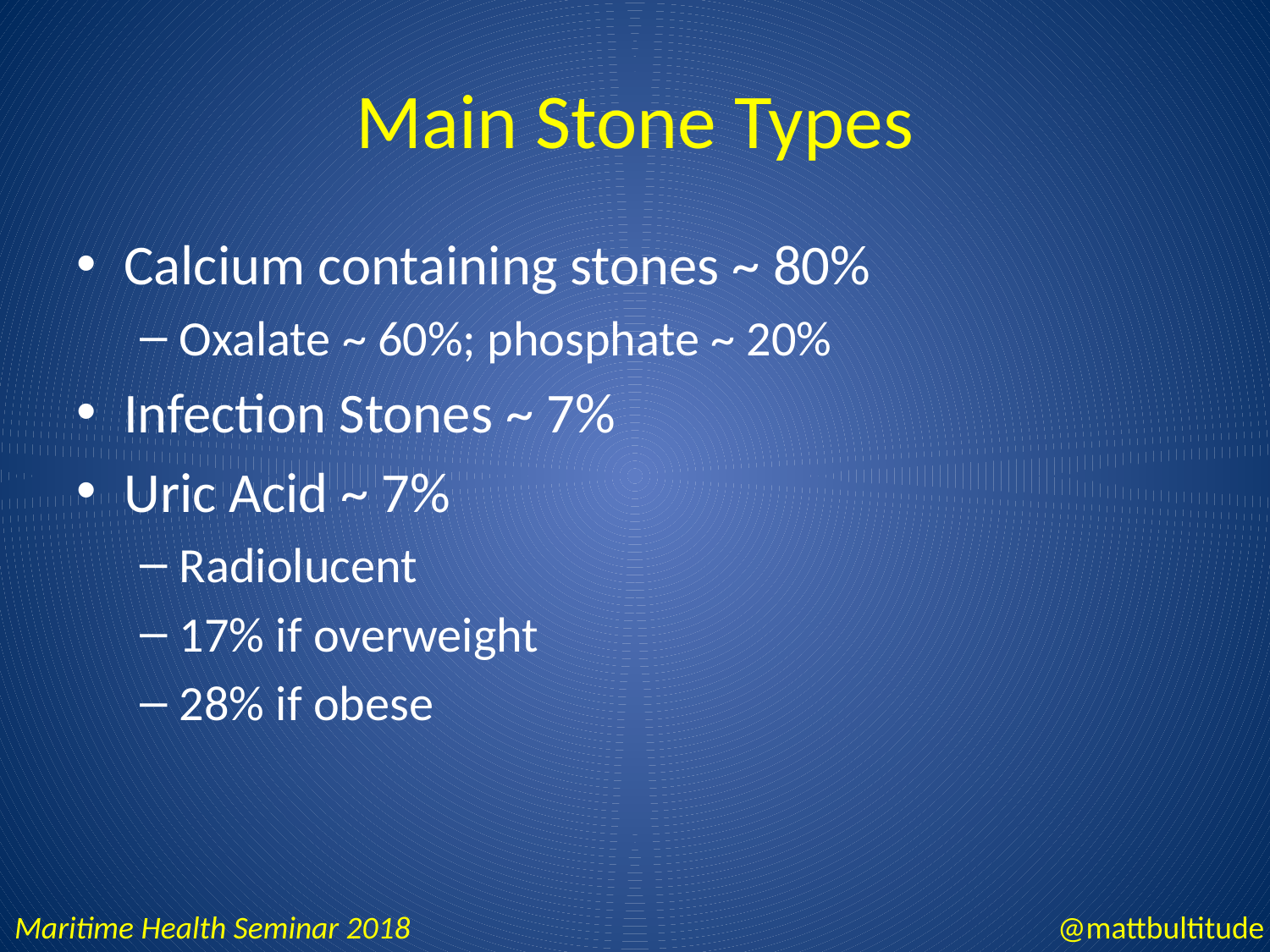

# Main Stone Types
Calcium containing stones ~ 80%
Oxalate ~ 60%; phosphate ~ 20%
Infection Stones ~ 7%
Uric Acid ~ 7%
Radiolucent
17% if overweight
28% if obese
Maritime Health Seminar 2018
@mattbultitude